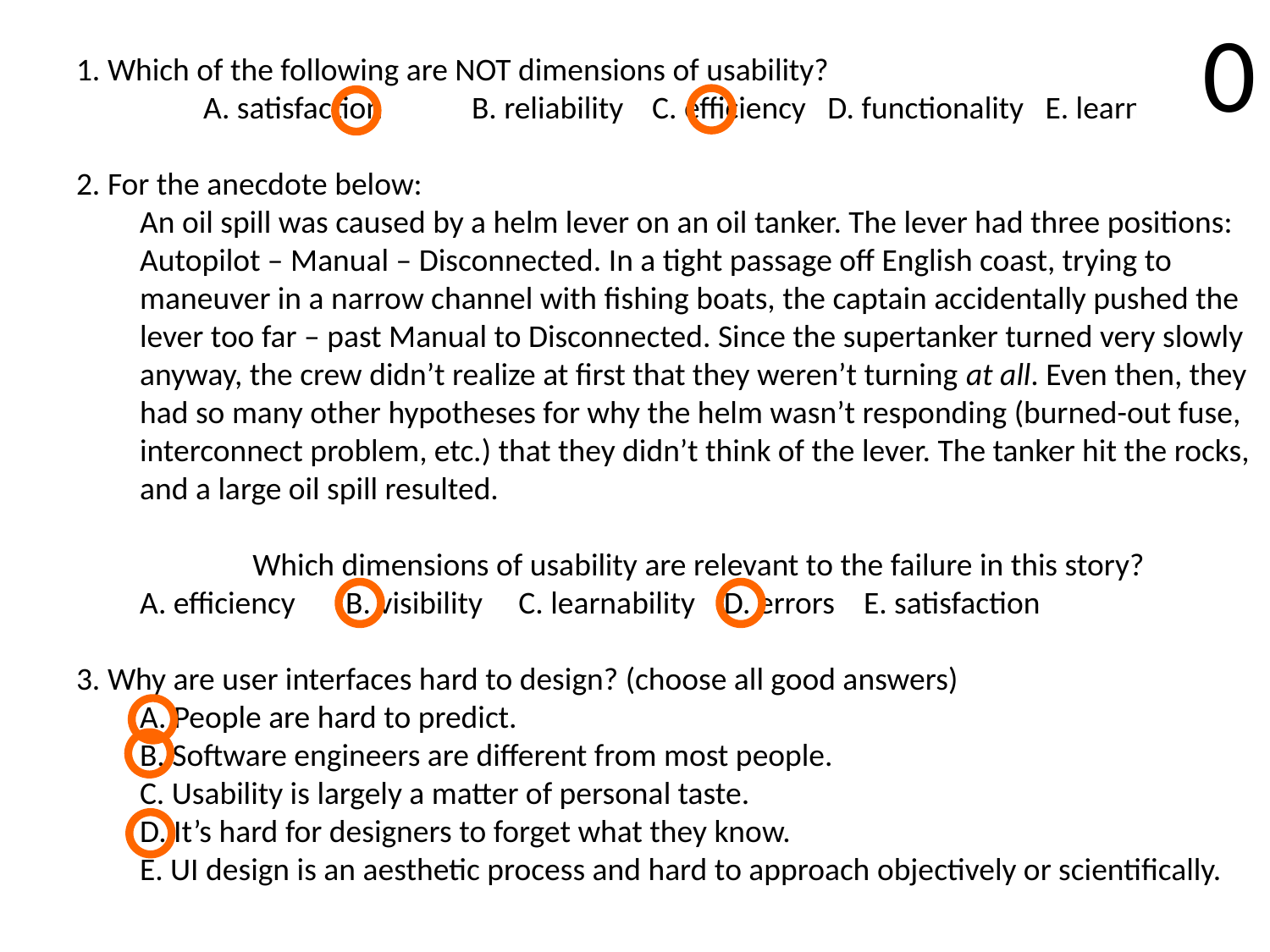

20
19
18
17
16
15
14
13
12
11
10
  9
  8
  7
  6
  5
  4
  3
  2
  1
  0
NQ1
1. Which of the following are NOT dimensions of usability?
	A. satisfaction	  B. reliability    C. efficiency   D. functionality   E. learnability

2. For the anecdote below:
An oil spill was caused by a helm lever on an oil tanker. The lever had three positions: Autopilot – Manual – Disconnected. In a tight passage off English coast, trying to maneuver in a narrow channel with fishing boats, the captain accidentally pushed the lever too far – past Manual to Disconnected. Since the supertanker turned very slowly anyway, the crew didn’t realize at first that they weren’t turning at all. Even then, they had so many other hypotheses for why the helm wasn’t responding (burned-out fuse, interconnect problem, etc.) that they didn’t think of the lever. The tanker hit the rocks, and a large oil spill resulted.

	Which dimensions of usability are relevant to the failure in this story?
	A. efficiency       B. visibility     C. learnability    D. errors    E. satisfaction

3. Why are user interfaces hard to design? (choose all good answers)
	A. People are hard to predict.
	B. Software engineers are different from most people.
	C. Usability is largely a matter of personal taste.
	D. It’s hard for designers to forget what they know.
	E. UI design is an aesthetic process and hard to approach objectively or scientifically.